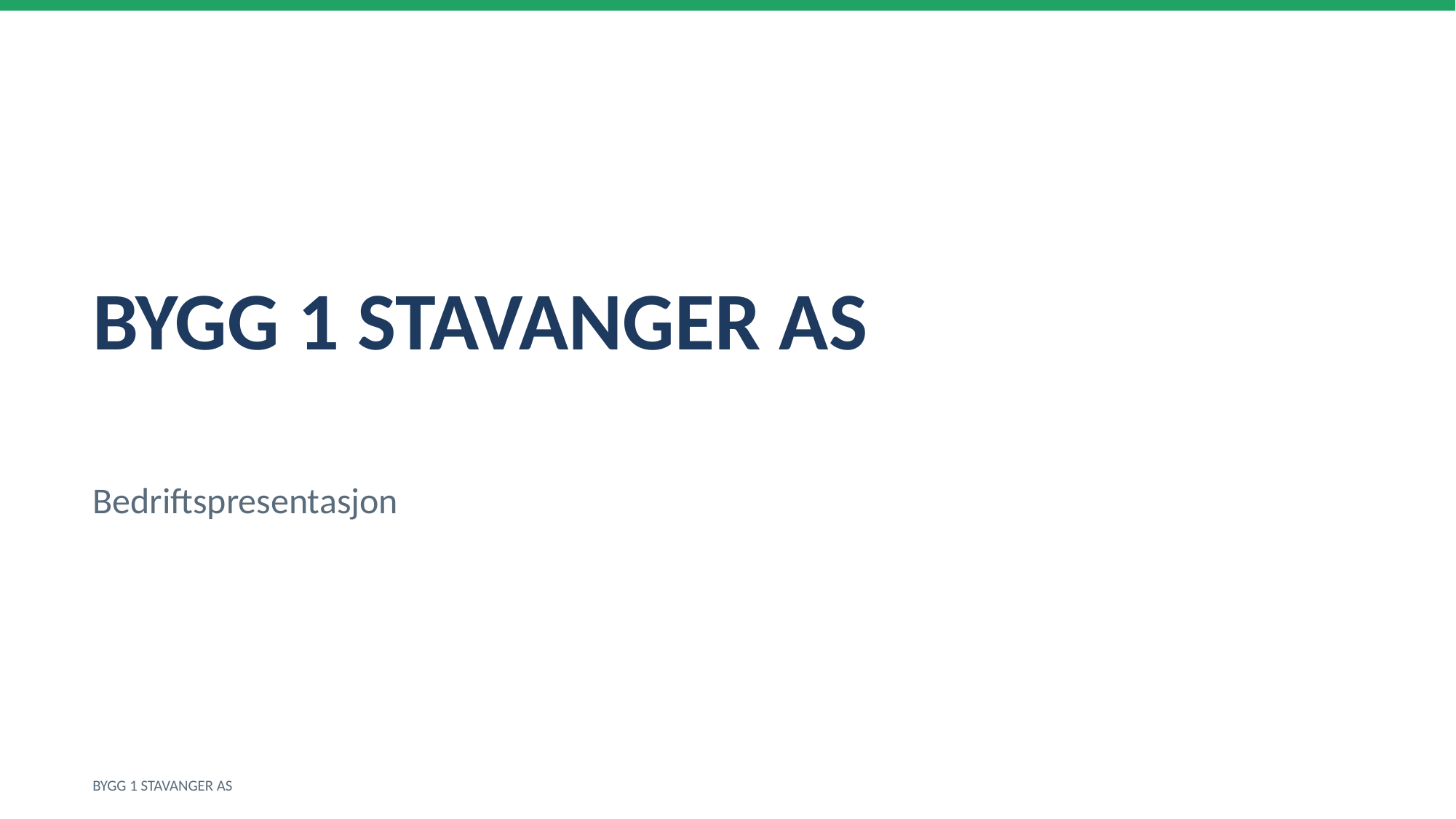

BYGG 1 STAVANGER AS
Bedriftspresentasjon
BYGG 1 STAVANGER AS